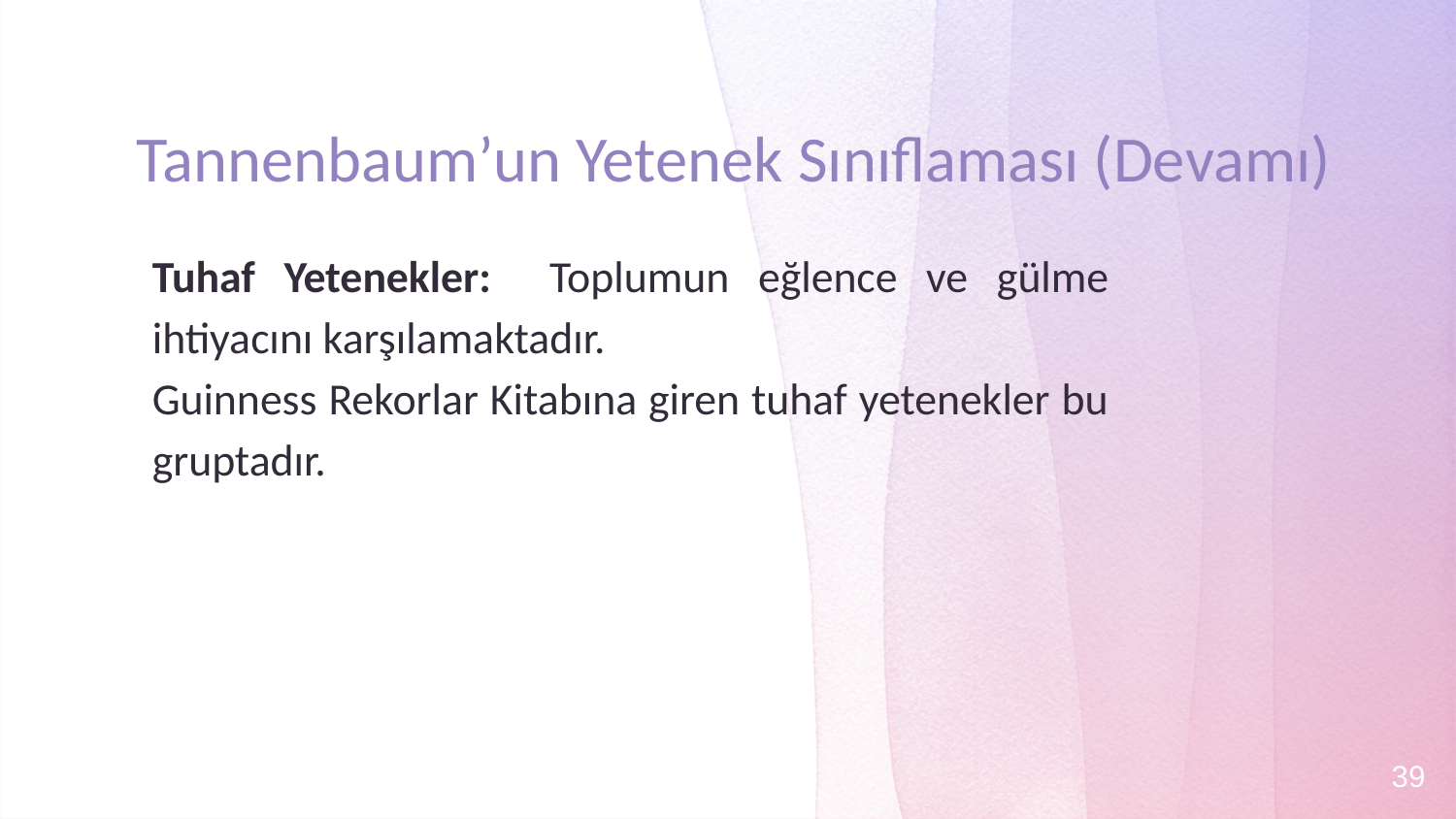

# Tannenbaum’un Yetenek Sınıflaması (Devamı)
Tuhaf Yetenekler:  Toplumun eğlence ve gülme ihtiyacını karşılamaktadır.
Guinness Rekorlar Kitabına giren tuhaf yetenekler bu gruptadır.

39